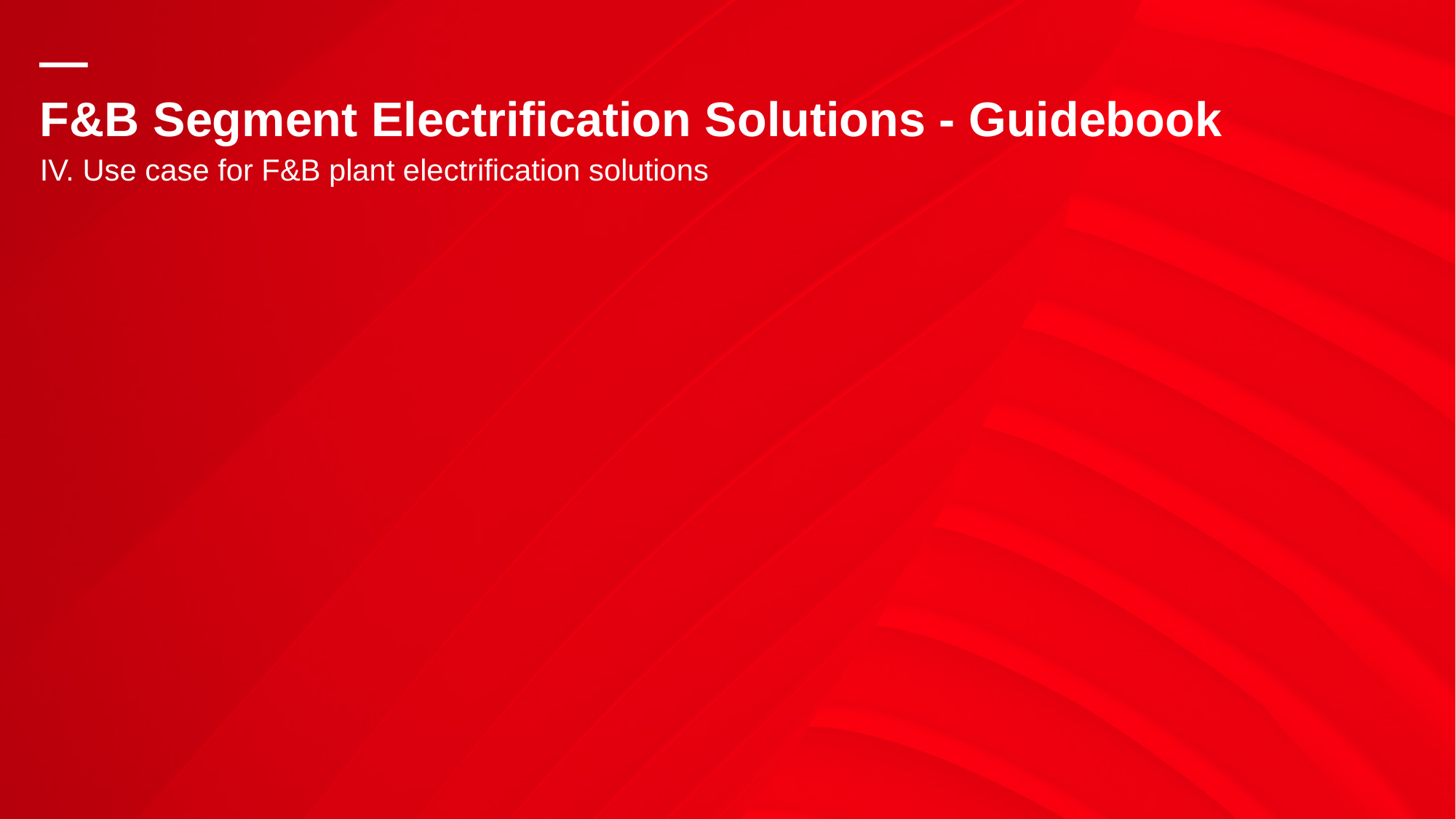

# F&B Segment Electrification Solutions - Guidebook
IV. Use case for F&B plant electrification solutions